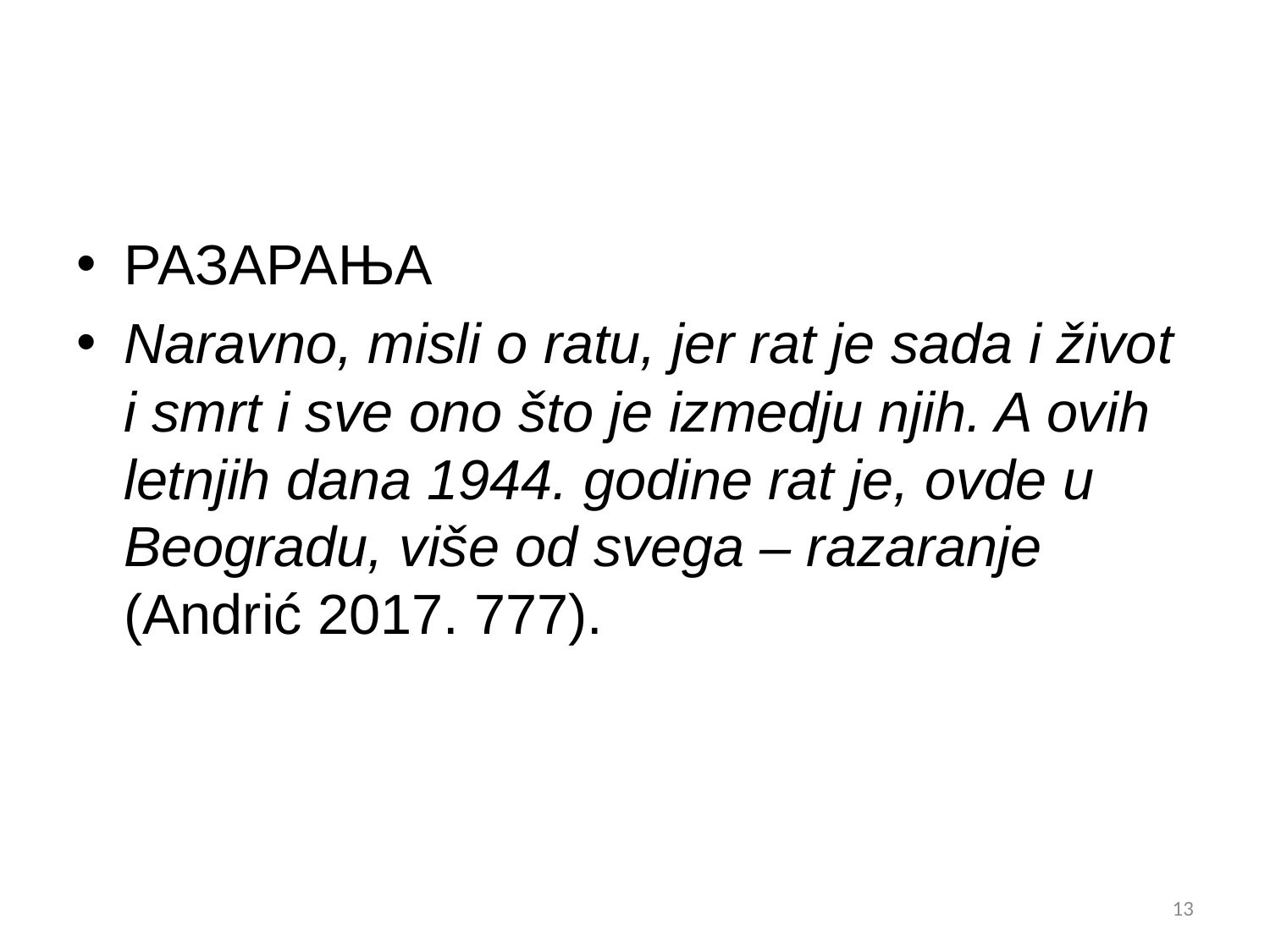

#
Разарања
Naravno, misli o ratu, jer rat je sada i život i smrt i sve ono što je izmedju njih. A ovih letnjih dana 1944. godine rat je, ovde u Beogradu, više od svega – razaranje (Andrić 2017. 777).

13